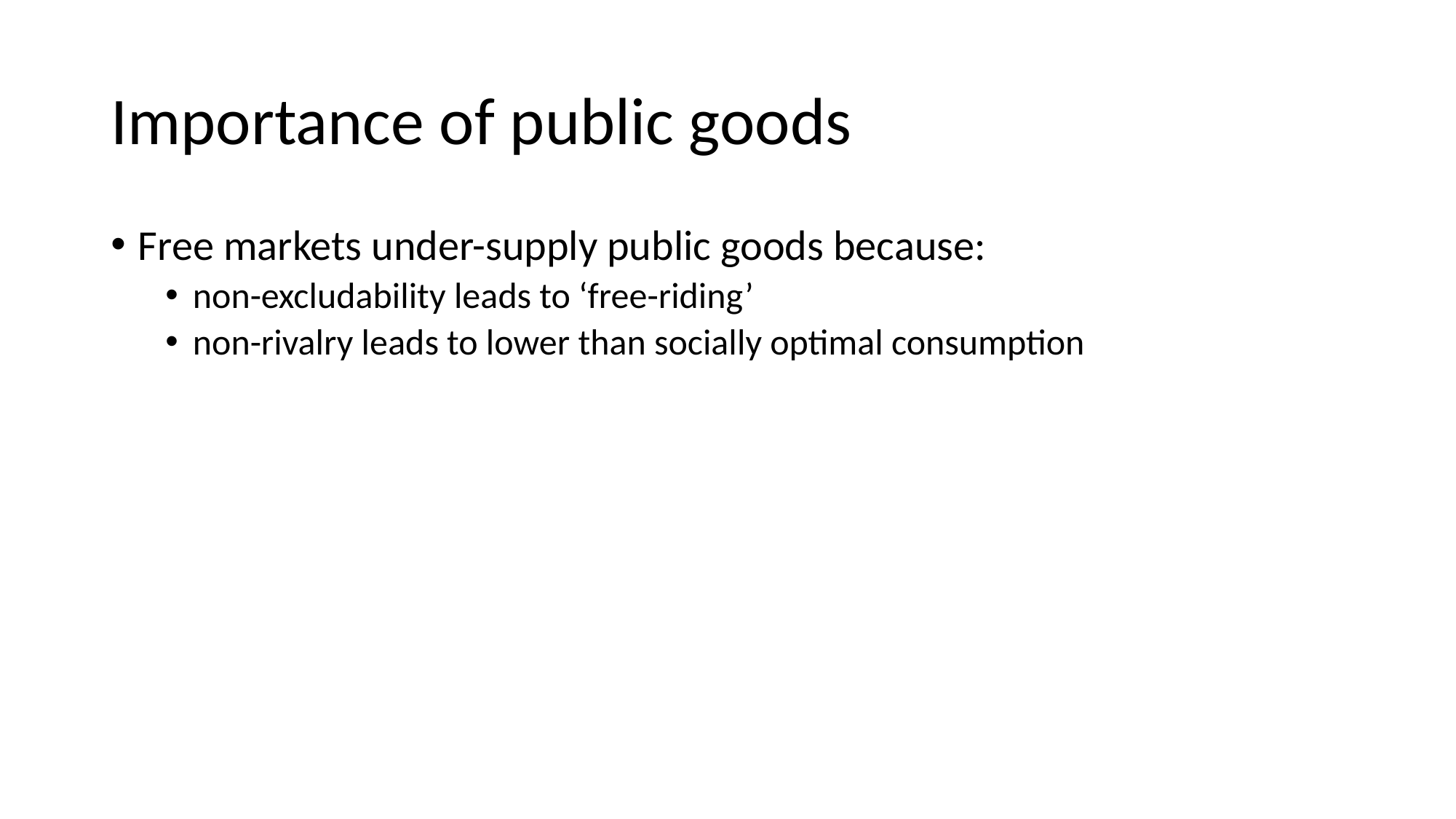

# Importance of public goods
Free markets under-supply public goods because:
non-excludability leads to ‘free-riding’
non-rivalry leads to lower than socially optimal consumption